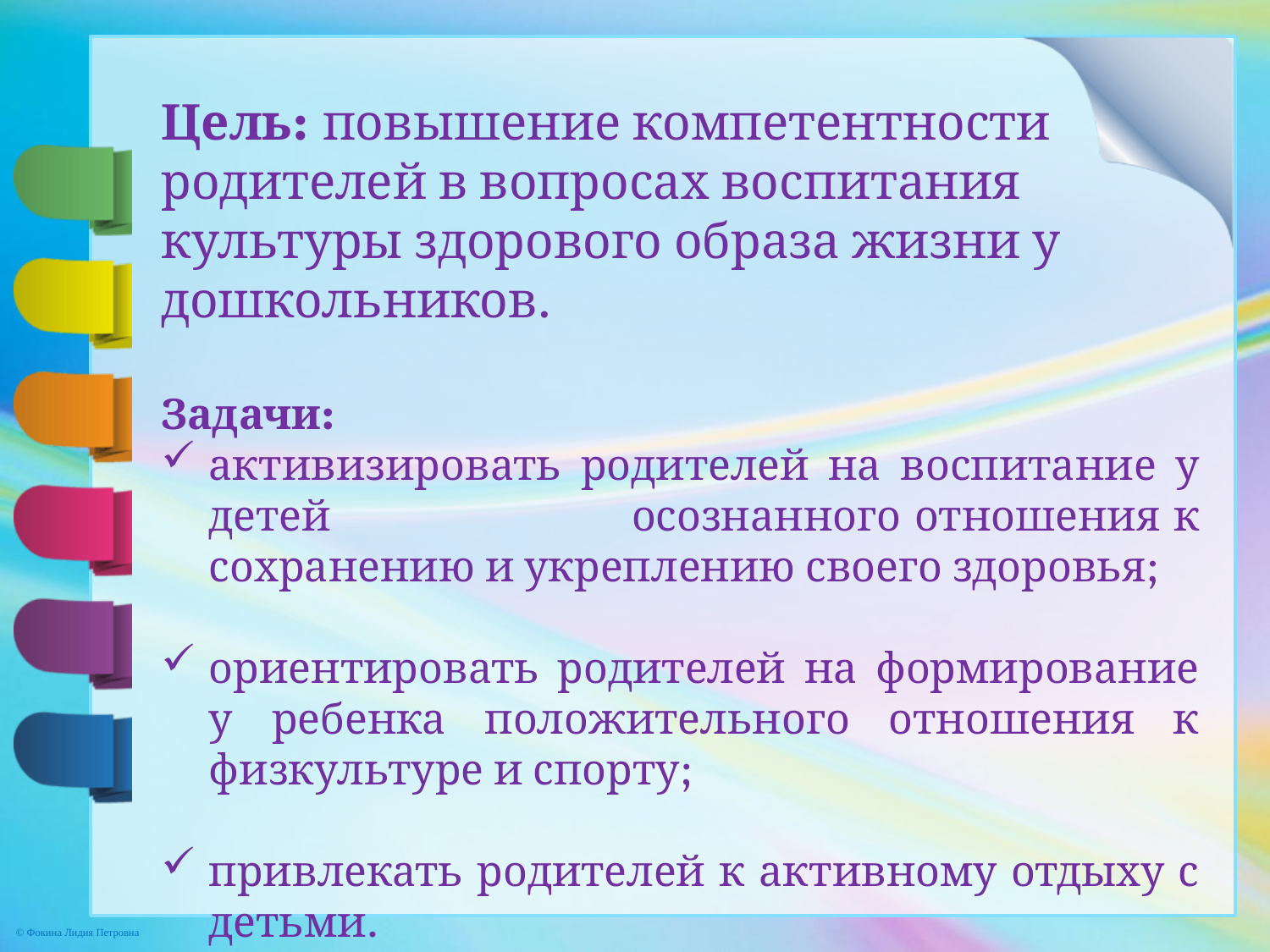

Цель: повышение компетентности родителей в вопросах воспитания культуры здорового образа жизни у дошкольников.

Задачи:
активизировать родителей на воспитание у детей                      осознанного отношения к сохранению и укреплению своего здоровья;

ориентировать родителей на формирование у ребенка положительного отношения к физкультуре и спорту;

привлекать родителей к активному отдыху с детьми.